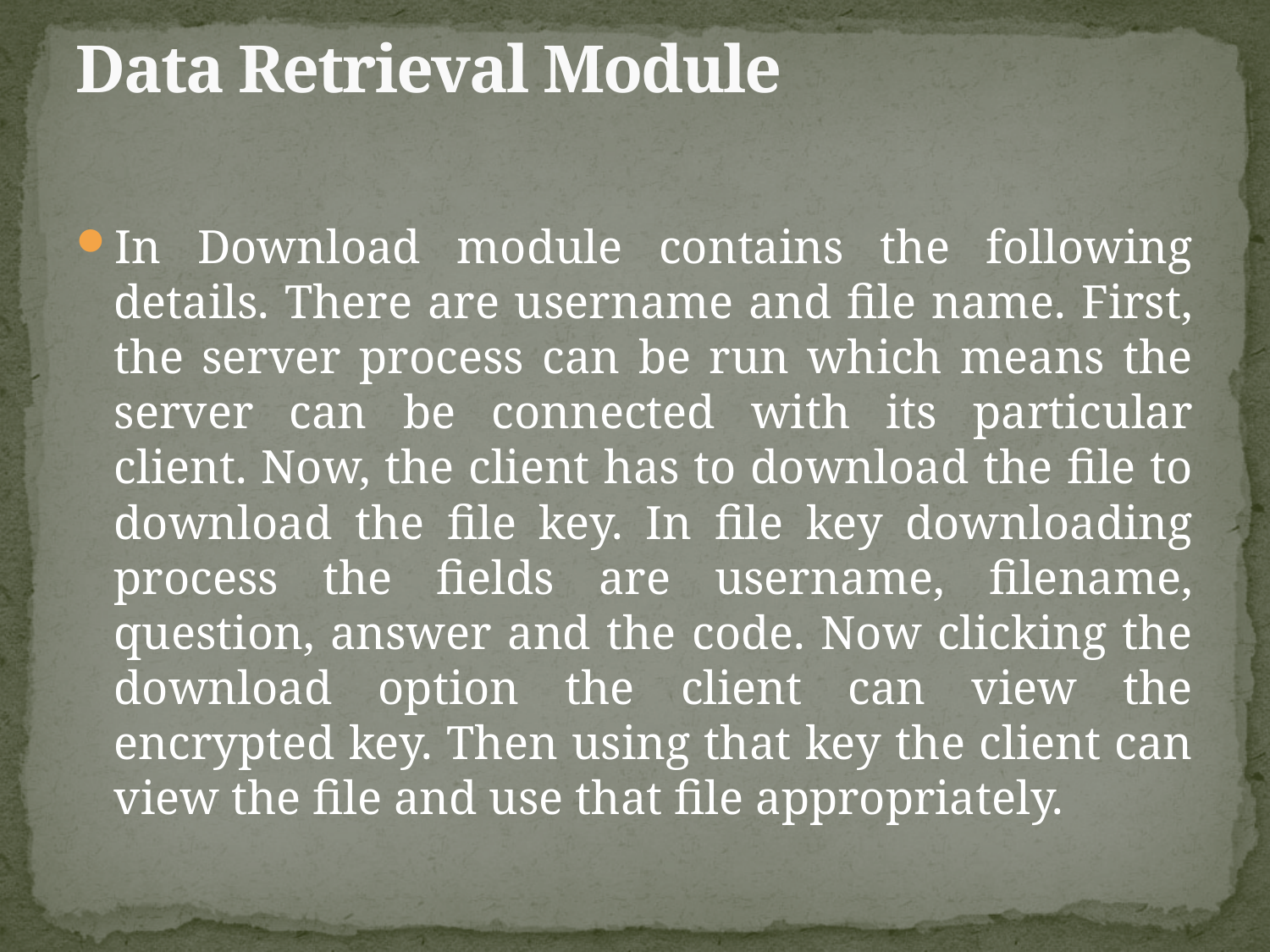

# Data Retrieval Module
In Download module contains the following details. There are username and file name. First, the server process can be run which means the server can be connected with its particular client. Now, the client has to download the file to download the file key. In file key downloading process the fields are username, filename, question, answer and the code. Now clicking the download option the client can view the encrypted key. Then using that key the client can view the file and use that file appropriately.